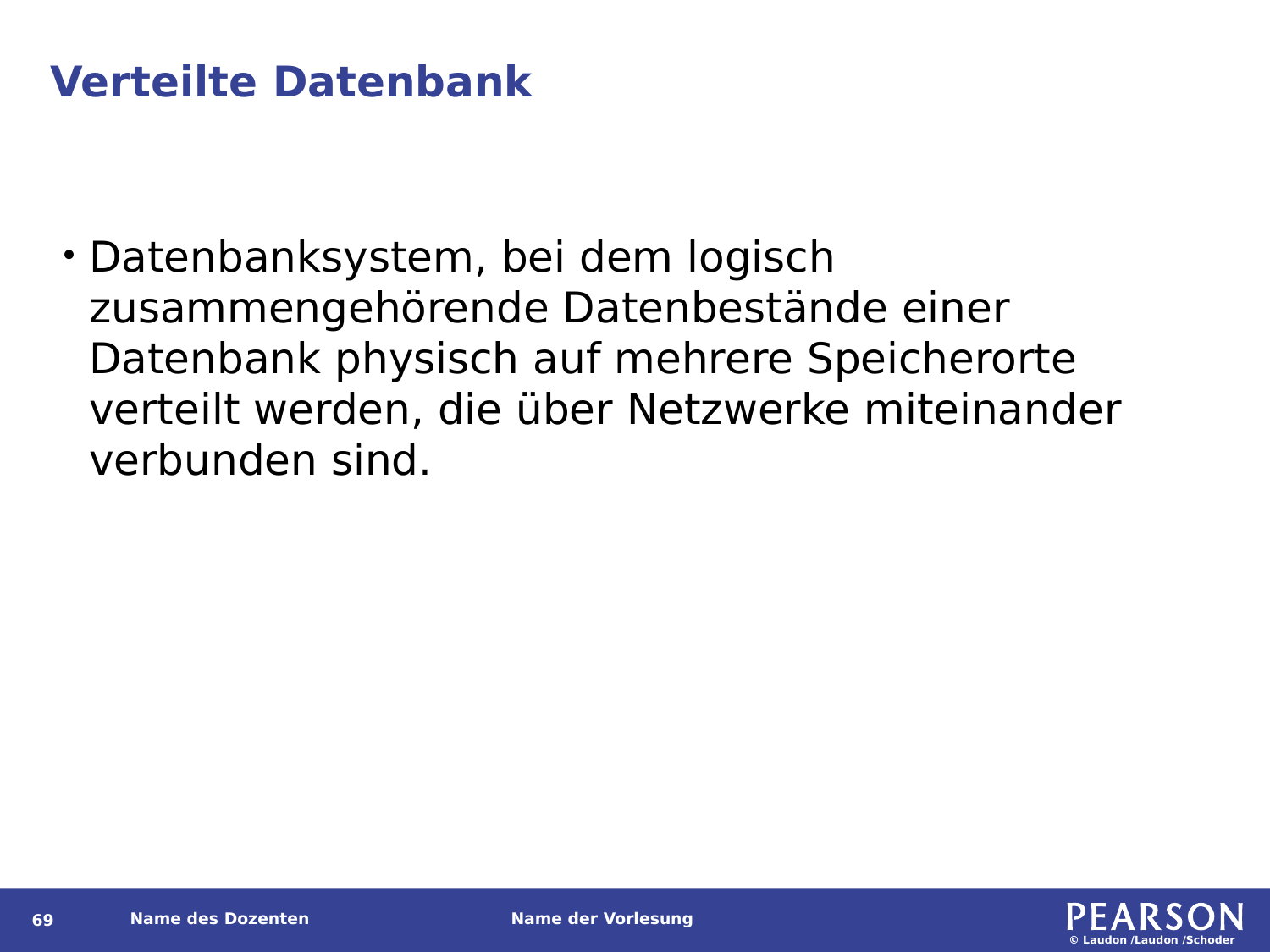

# Verteilte Datenbank

Datenbanksystem, bei dem logisch zusammengehörende Datenbestände einer Datenbank physisch auf mehrere Speicherorte verteilt werden, die über Netzwerke miteinander verbunden sind.
69